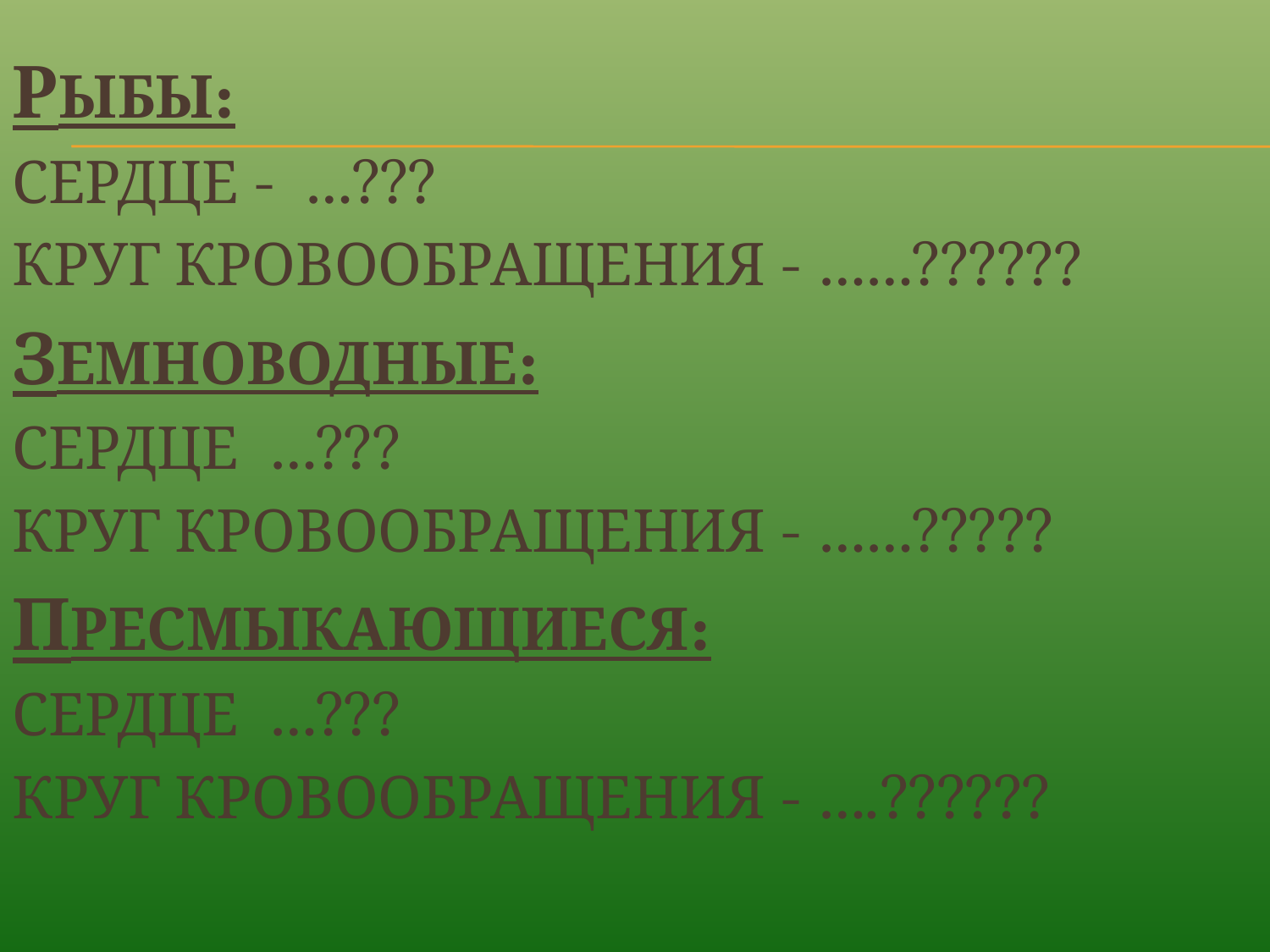

РЫБЫ:
СЕРДЦЕ -  …???
КРУГ КРОВООБРАЩЕНИЯ - ……??????
ЗЕМНОВОДНЫЕ:
СЕРДЦЕ  …???
КРУГ КРОВООБРАЩЕНИЯ - ……?????
ПРЕСМЫКАЮЩИЕСЯ:
СЕРДЦЕ  …???
КРУГ КРОВООБРАЩЕНИЯ - ….??????